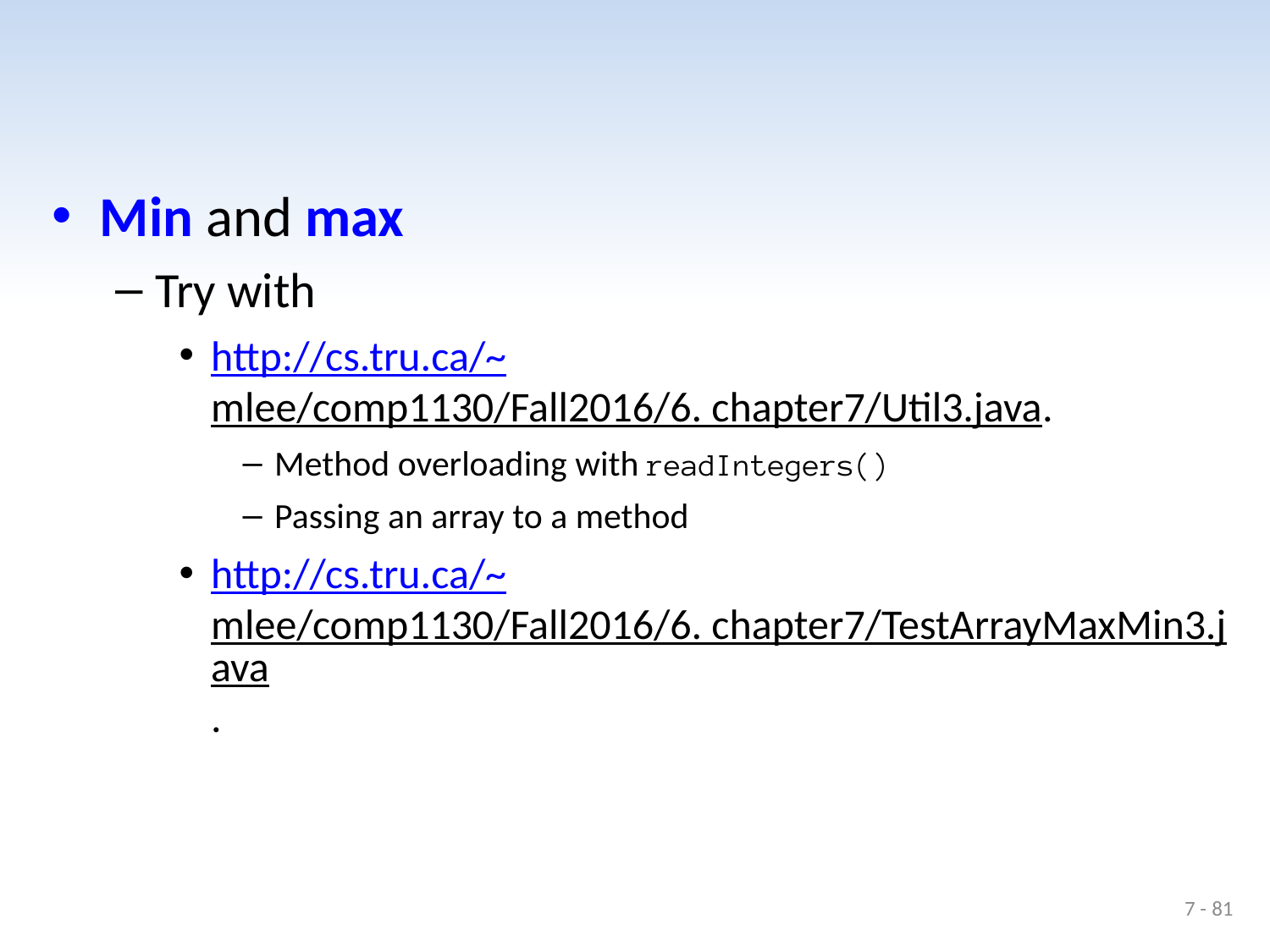

#
Min and max
Try with
http://cs.tru.ca/~mlee/comp1130/Fall2016/6. chapter7/Util3.java.
Method overloading with readIntegers()
Passing an array to a method
http://cs.tru.ca/~mlee/comp1130/Fall2016/6. chapter7/TestArrayMaxMin3.java.

7 - 81